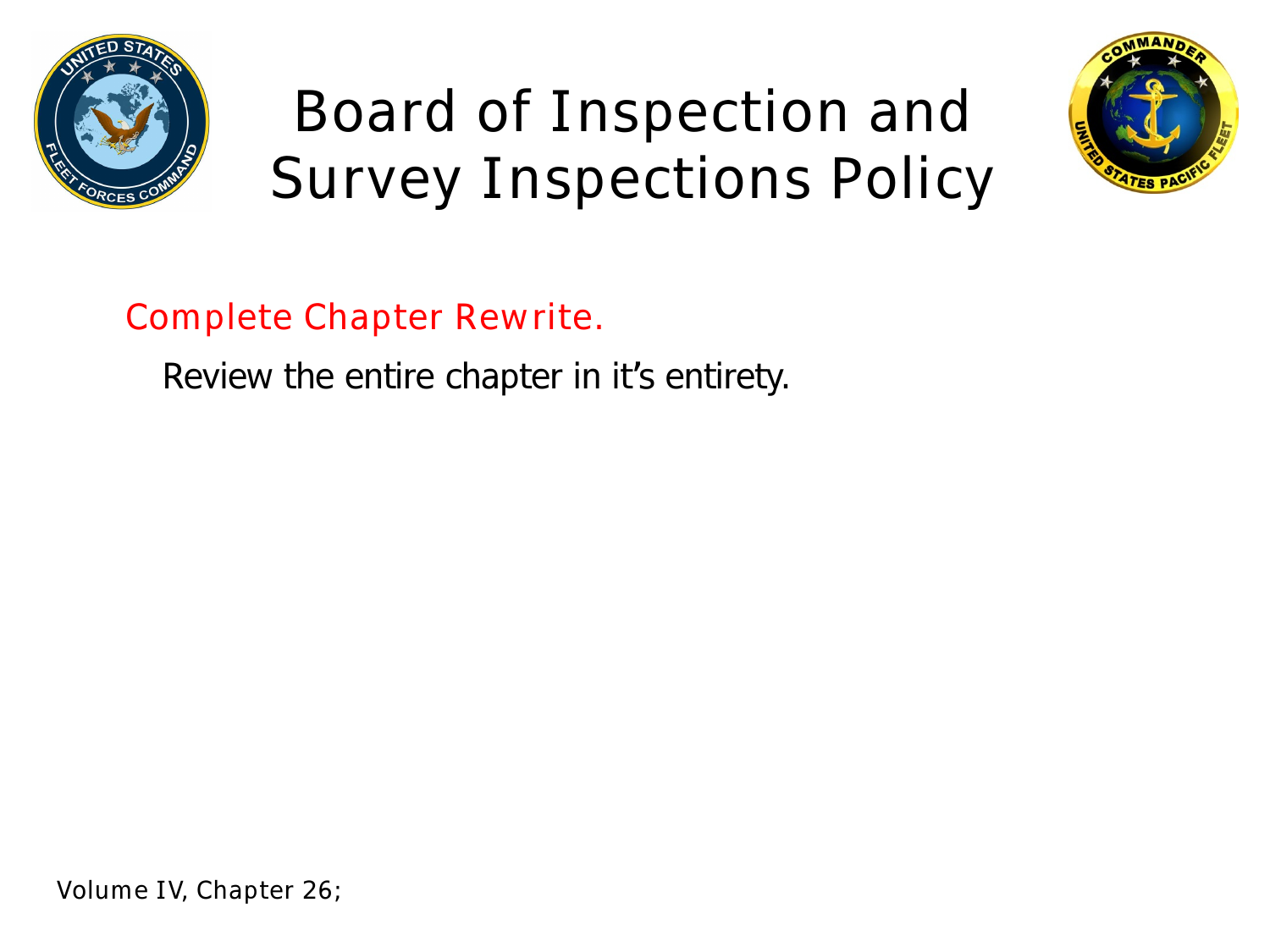

# Board of Inspection and Survey Inspections Policy
Complete Chapter Rewrite.
Review the entire chapter in it’s entirety.

Volume IV, Chapter 26;